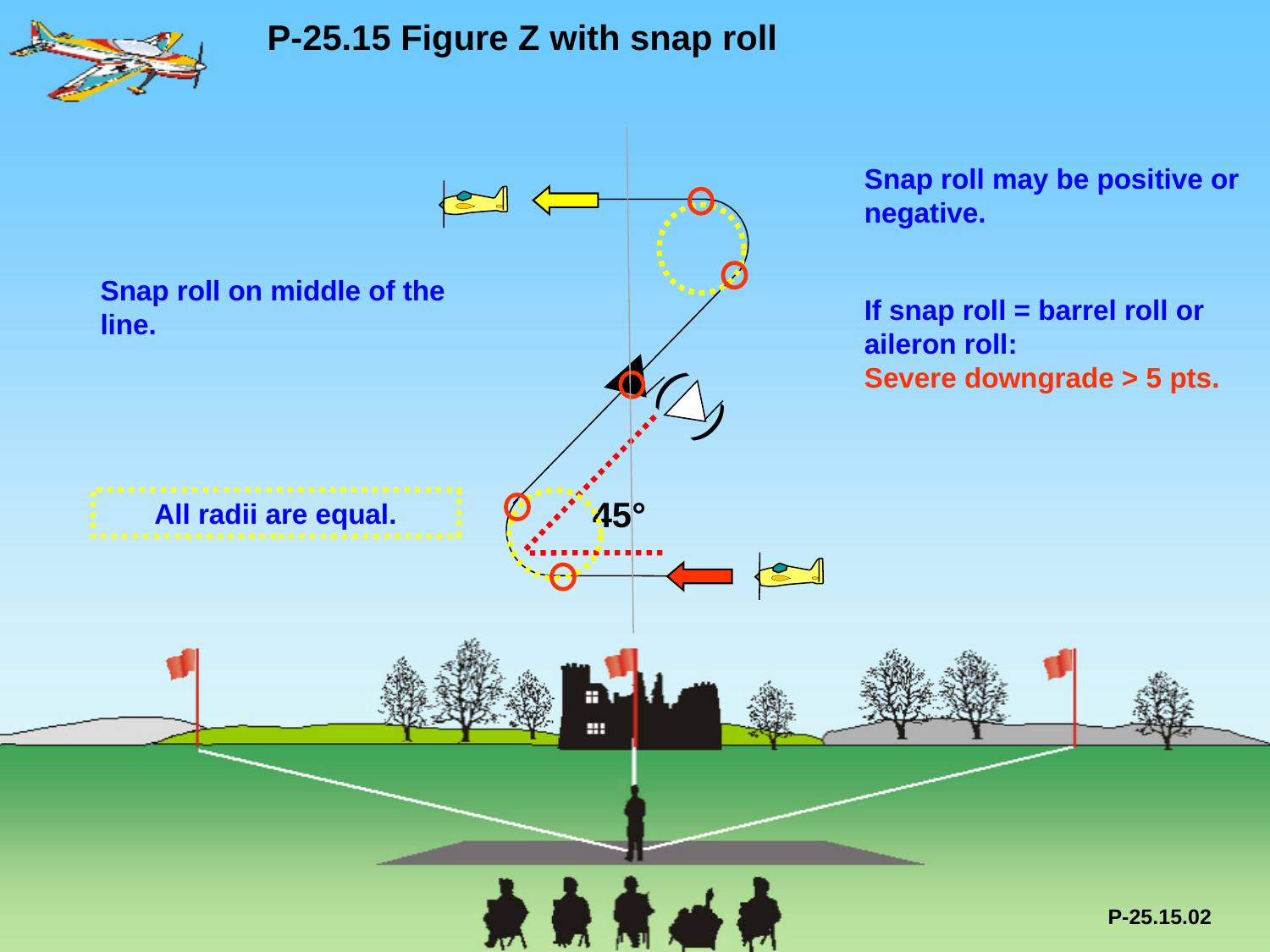

P-25.15 Figure Z with snap roll

Snap roll may be positive or negative.

Snap roll on middle of the line.
If snap roll = barrel roll or aileron roll:
Severe downgrade > 5 pts.

(   )

45°
All radii are equal.

P-25.15.02